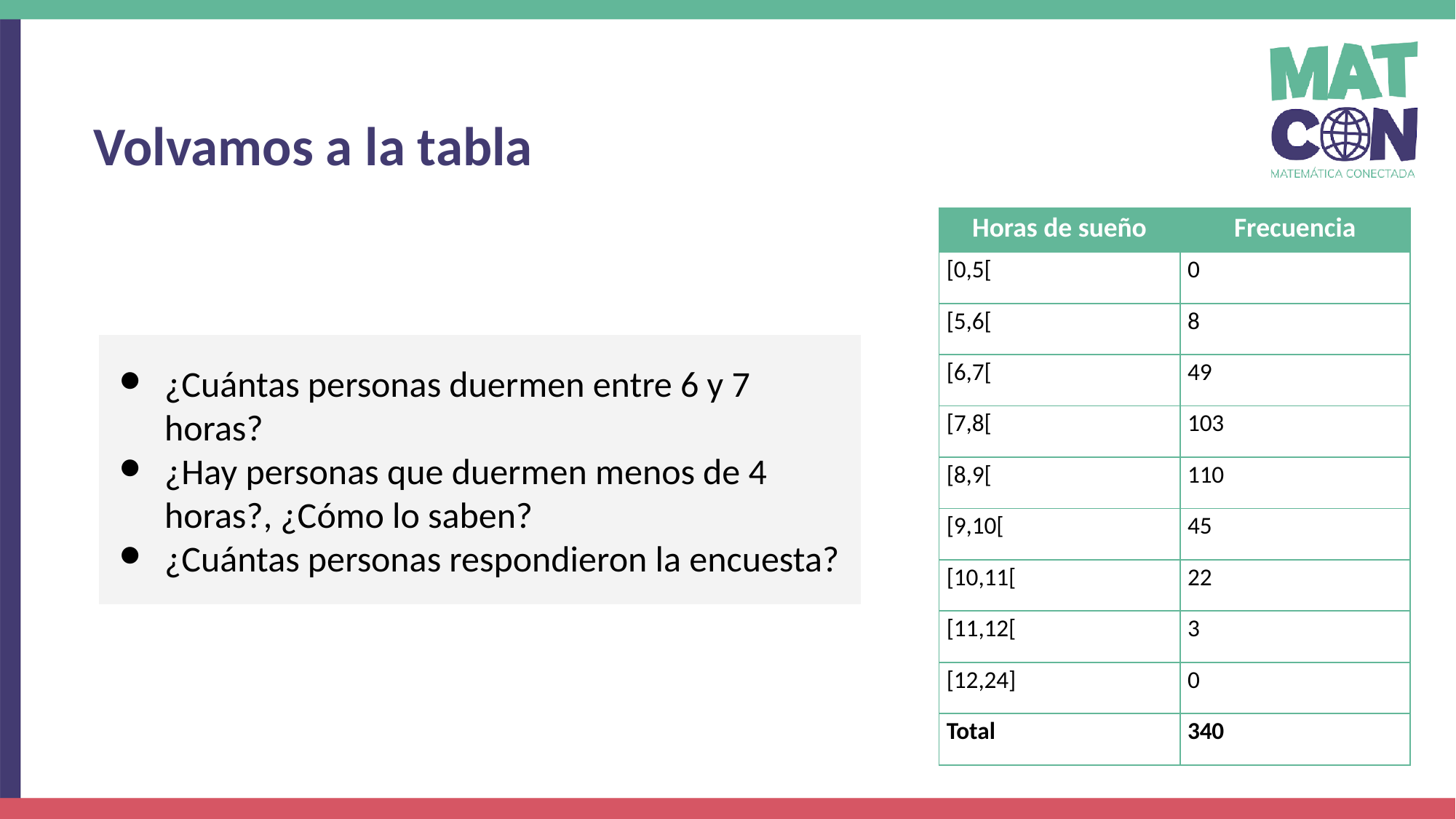

Volvamos a la tabla
| Horas de sueño | Frecuencia |
| --- | --- |
| [0,5[ | 0 |
| [5,6[ | 8 |
| [6,7[ | 49 |
| [7,8[ | 103 |
| [8,9[ | 110 |
| [9,10[ | 45 |
| [10,11[ | 22 |
| [11,12[ | 3 |
| [12,24] | 0 |
| Total | 340 |
¿Cuántas personas duermen entre 6 y 7 horas?
¿Hay personas que duermen menos de 4 horas?, ¿Cómo lo saben?
¿Cuántas personas respondieron la encuesta?